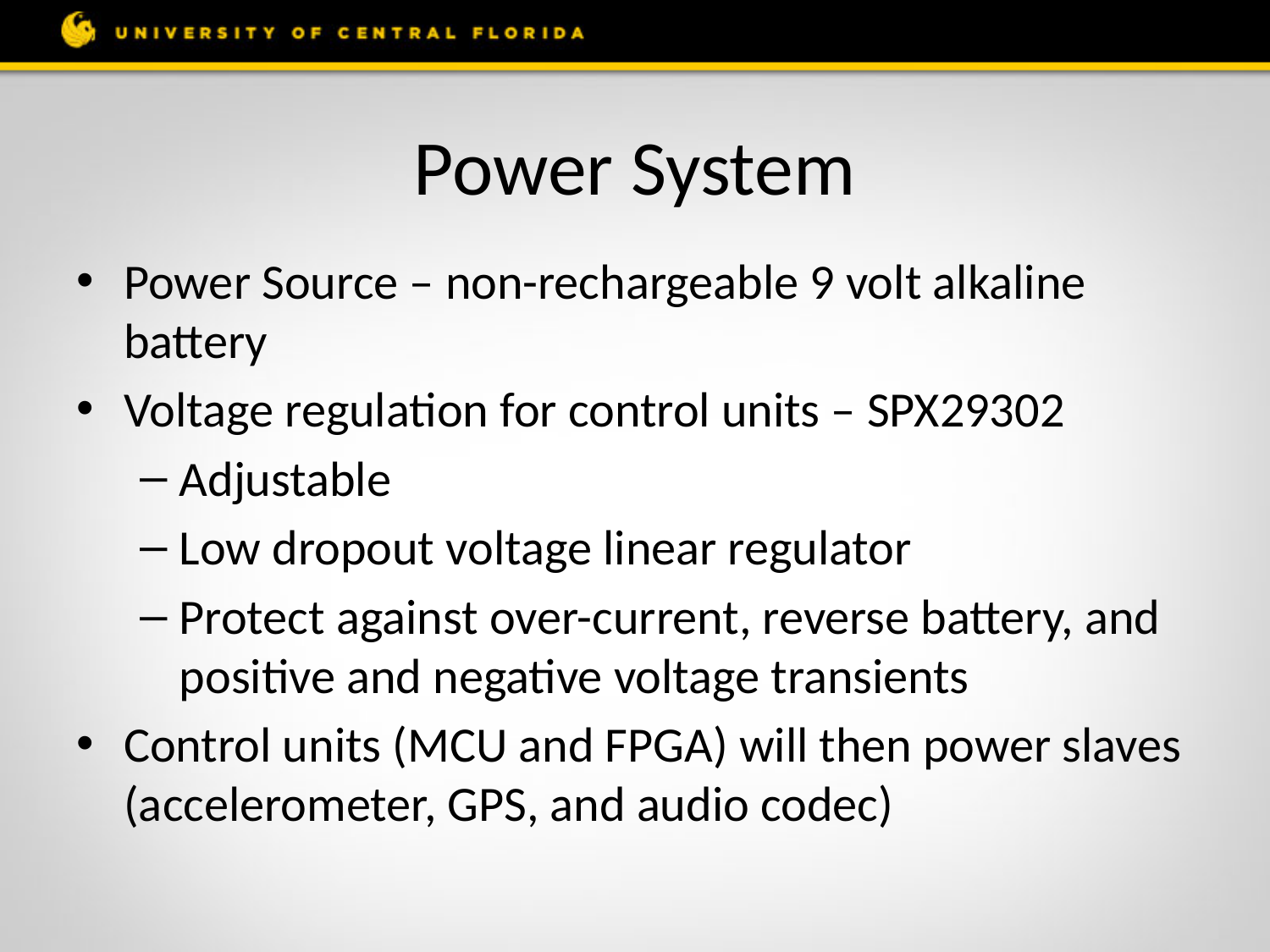

# Power System
Power Source – non-rechargeable 9 volt alkaline battery
Voltage regulation for control units – SPX29302
Adjustable
Low dropout voltage linear regulator
Protect against over-current, reverse battery, and positive and negative voltage transients
Control units (MCU and FPGA) will then power slaves (accelerometer, GPS, and audio codec)